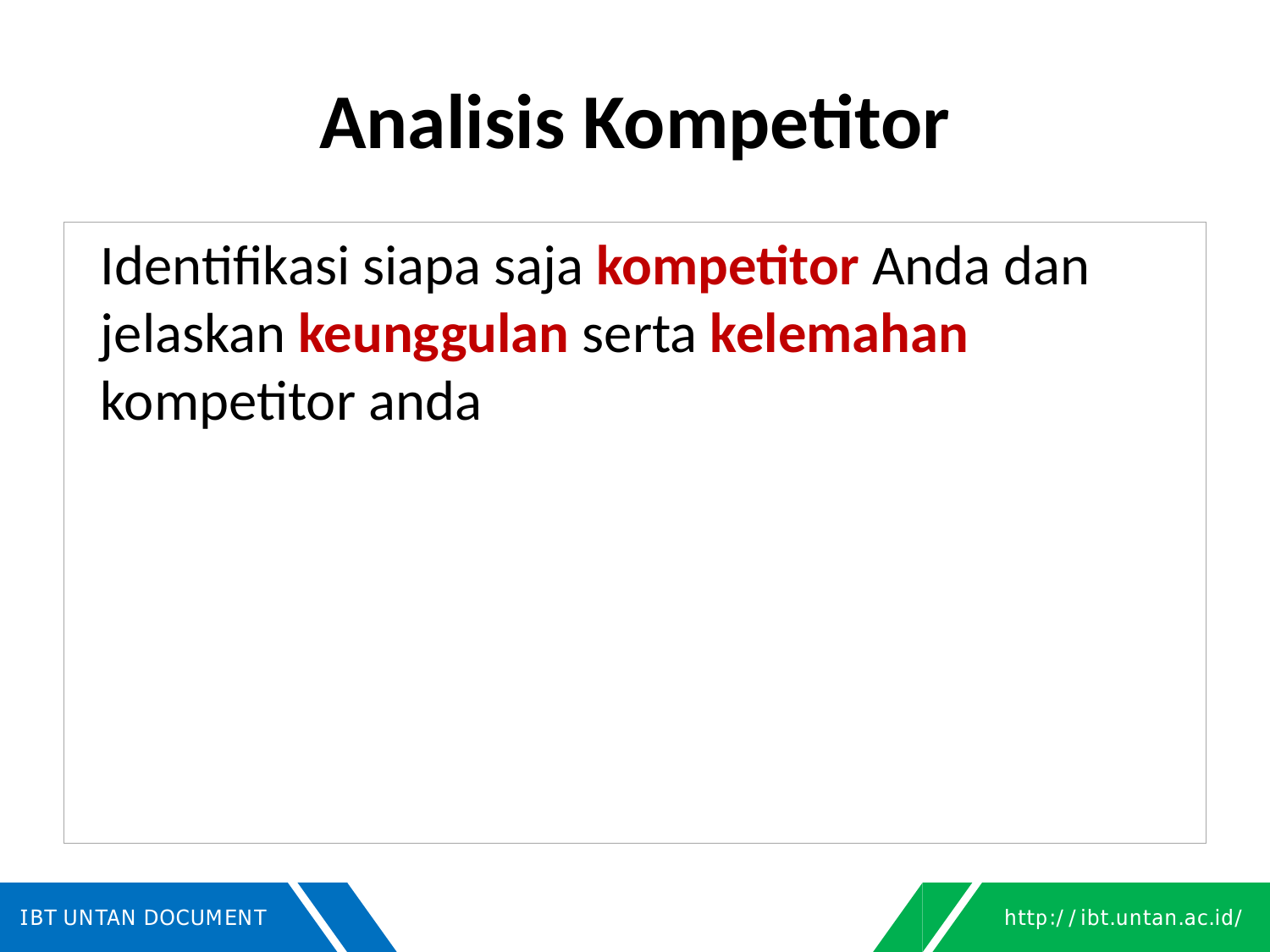

# Analisis Kompetitor
Identifikasi siapa saja kompetitor Anda dan jelaskan keunggulan serta kelemahan kompetitor anda
IBT UNTAN DOCUMENT

http://ibt.untan.ac.id/